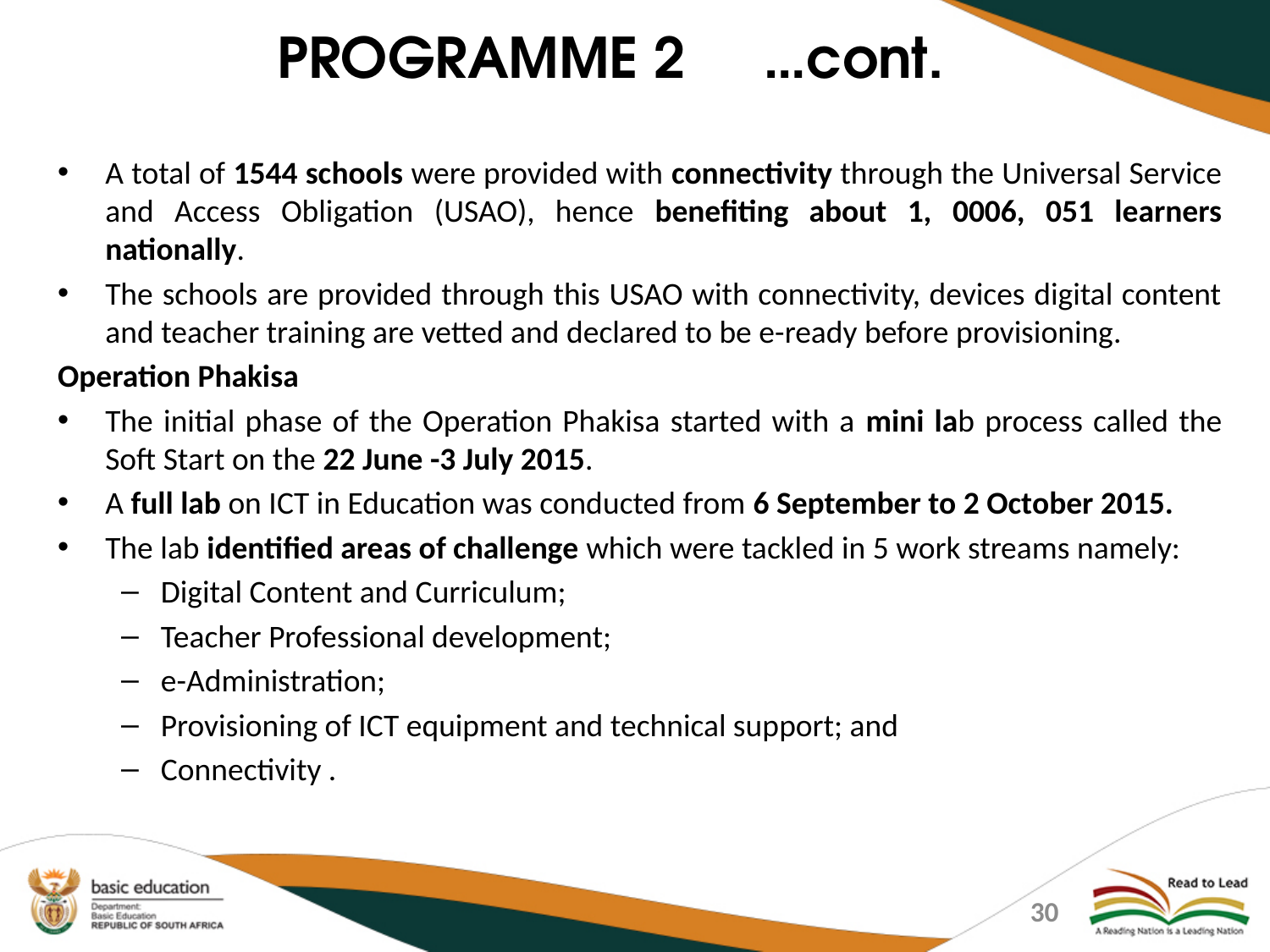

# PROGRAMME 2     …cont.
A total of 1544 schools were provided with connectivity through the Universal Service and Access Obligation (USAO), hence benefiting about 1, 0006, 051 learners nationally.
The schools are provided through this USAO with connectivity, devices digital content and teacher training are vetted and declared to be e-ready before provisioning.
Operation Phakisa
The initial phase of the Operation Phakisa started with a mini lab process called the Soft Start on the 22 June -3 July 2015.
A full lab on ICT in Education was conducted from 6 September to 2 October 2015.
The lab identified areas of challenge which were tackled in 5 work streams namely:
Digital Content and Curriculum;
Teacher Professional development;
e-Administration;
Provisioning of ICT equipment and technical support; and
Connectivity .

30